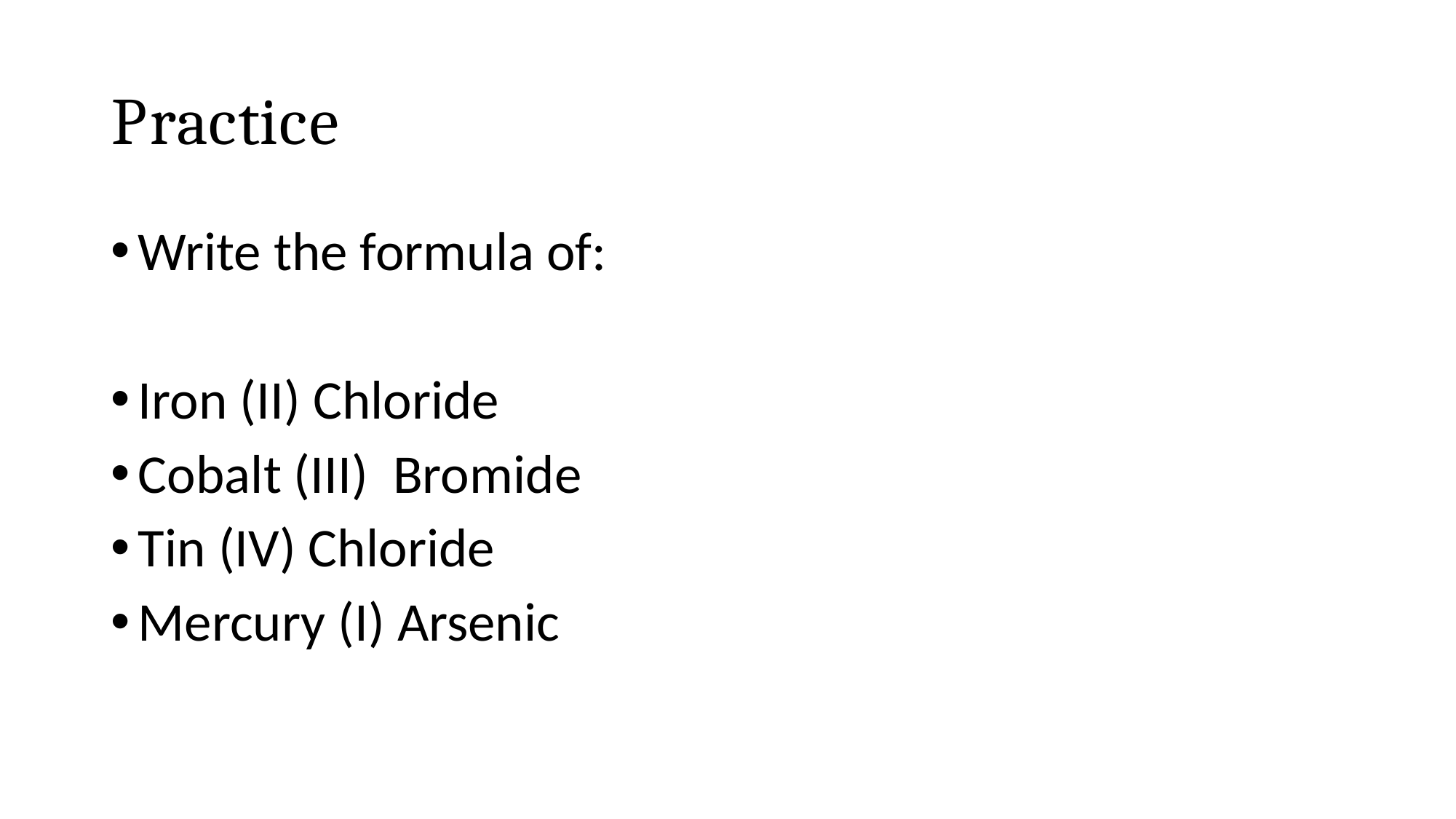

# Practice
Write the formula of:

Iron (II) Chloride
Cobalt (III)  Bromide
Tin (IV) Chloride
Mercury (I) Arsenic